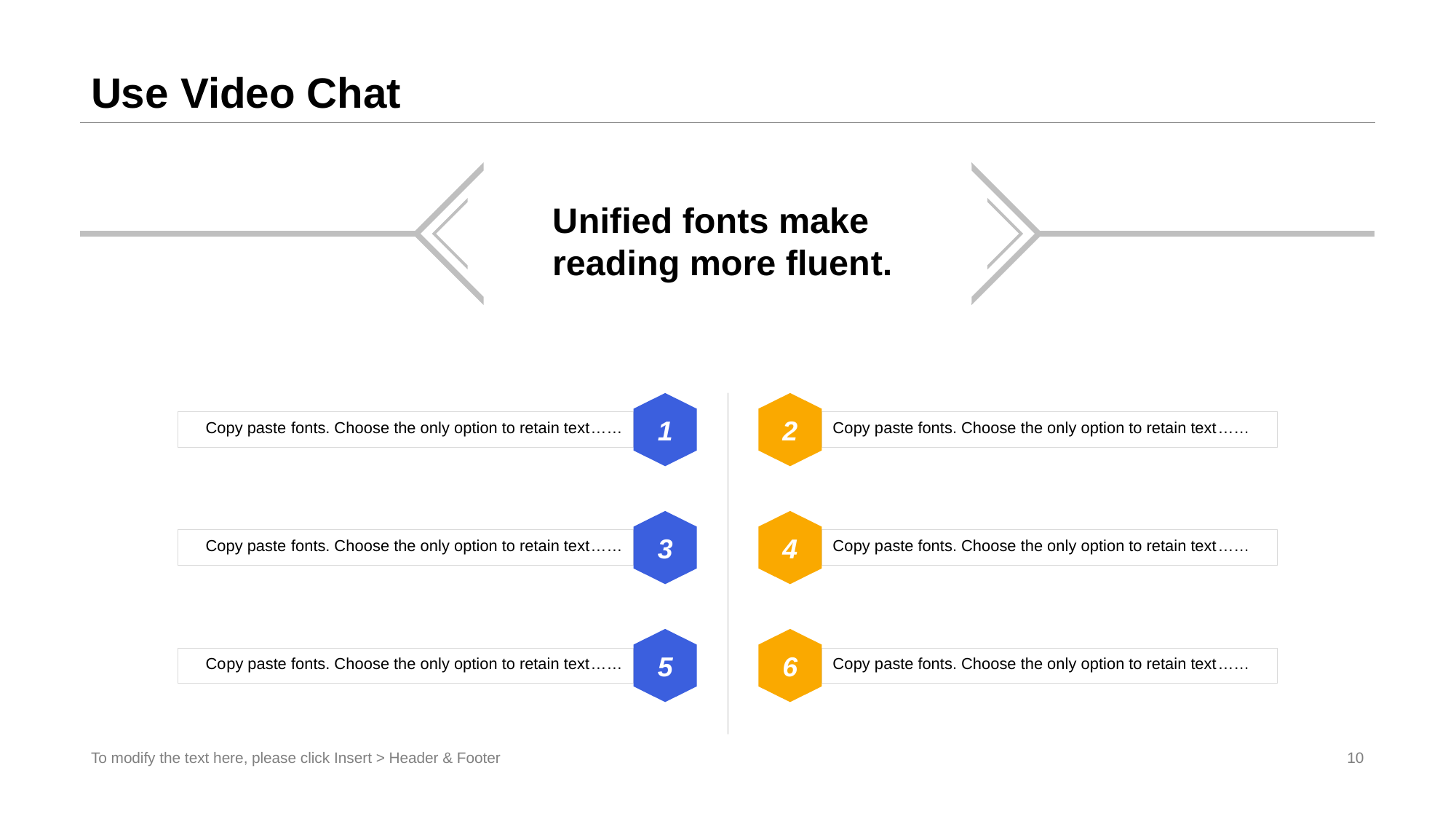

# Use Video Chat
U nified fonts make
reading more fluen t.

1
2
Copy paste  fonts. Choose the only option to retain text ……
Co py paste fonts. Choose the only option to retain text ……
3
4
Copy paste  fonts. Choose the only option to retain text ……
Co py paste fonts. Choose the only option to retain text ……
5
6
Co py paste fonts. Choose the only option to retain text ……
Co py paste fonts. Choose the only option to retain text ……
To modify the text here, please click Insert > Header & Footer
10